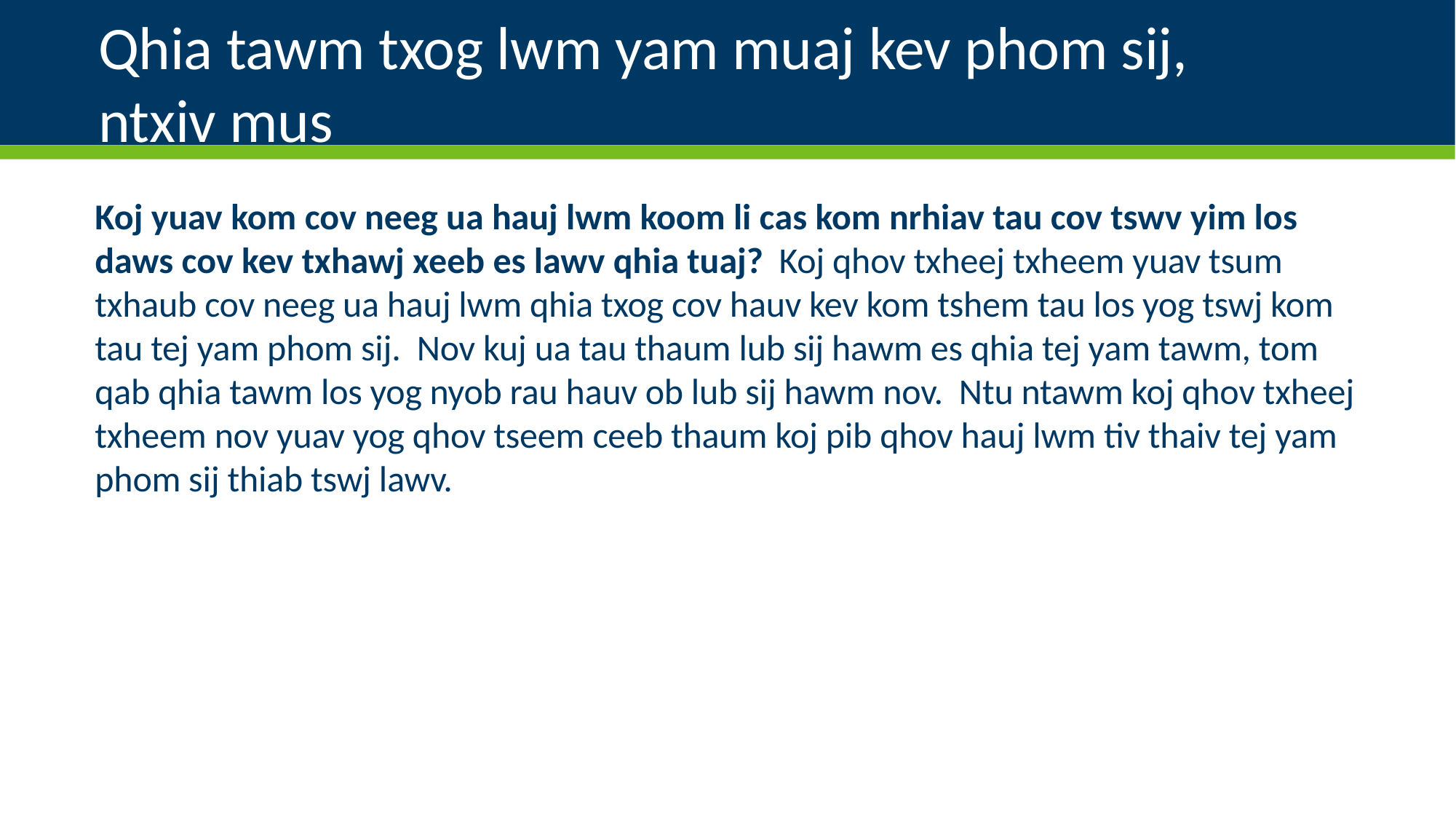

# Qhia tawm txog lwm yam muaj kev phom sij, ntxiv mus
Koj yuav kom cov neeg ua hauj lwm koom li cas kom nrhiav tau cov tswv yim los daws cov kev txhawj xeeb es lawv qhia tuaj?  Koj qhov txheej txheem yuav tsum txhaub cov neeg ua hauj lwm qhia txog cov hauv kev kom tshem tau los yog tswj kom tau tej yam phom sij.  Nov kuj ua tau thaum lub sij hawm es qhia tej yam tawm, tom qab qhia tawm los yog nyob rau hauv ob lub sij hawm nov.  Ntu ntawm koj qhov txheej txheem nov yuav yog qhov tseem ceeb thaum koj pib qhov hauj lwm tiv thaiv tej yam phom sij thiab tswj lawv.